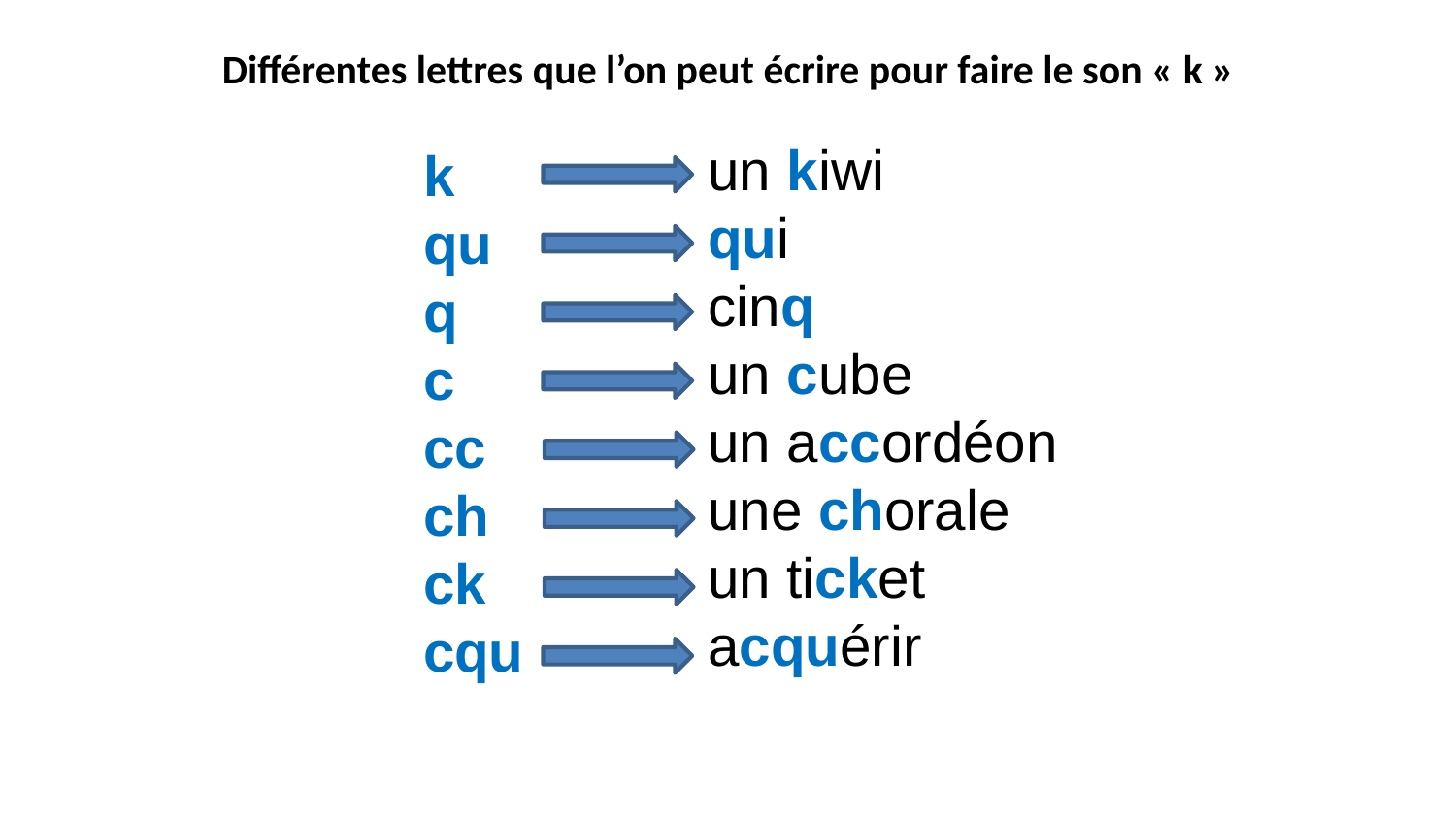

# Différentes lettres que l’on peut écrire pour faire le son « k »
un kiwi
qui
cinq
un cube
un accordéon
une chorale
un ticket
acquérir
k
qu
q
c
cc
ch
ck
cqu